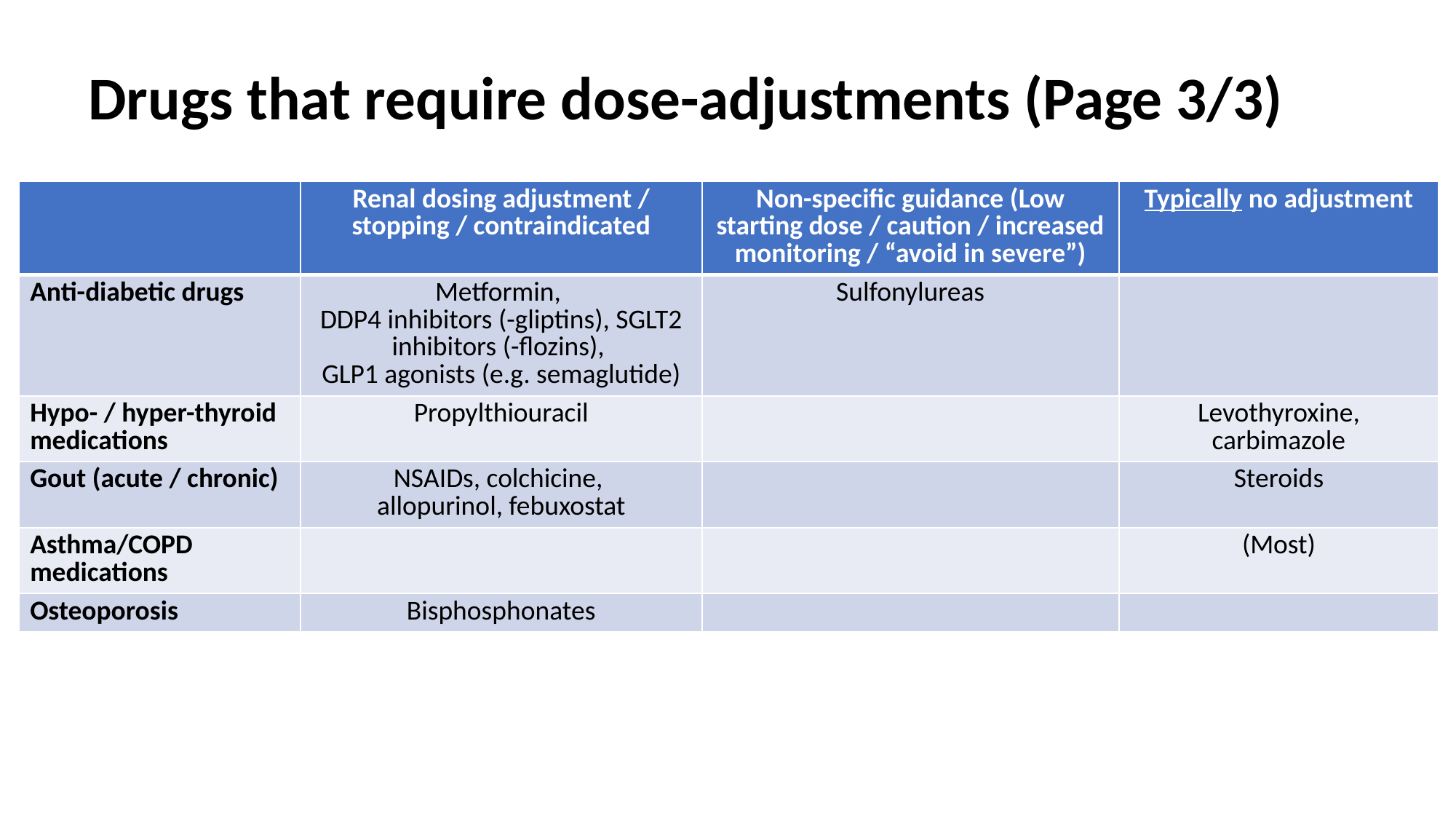

# Drugs that require dose-adjustments (Page 3/3)
|  | Renal dosing adjustment / stopping / contraindicated | Non-specific guidance (Low starting dose / caution / increased monitoring / “avoid in severe”) | Typically no adjustment |
| --- | --- | --- | --- |
| Anti-diabetic drugs | Metformin, DDP4 inhibitors (-gliptins), SGLT2 inhibitors (-flozins), GLP1 agonists (e.g. semaglutide) | Sulfonylureas |  |
| Hypo- / hyper-thyroid medications | Propylthiouracil |  | Levothyroxine, carbimazole |
| Gout (acute / chronic) | NSAIDs, colchicine, allopurinol, febuxostat |  | Steroids |
| Asthma/COPD medications |  |  | (Most) |
| Osteoporosis | Bisphosphonates |  |  |